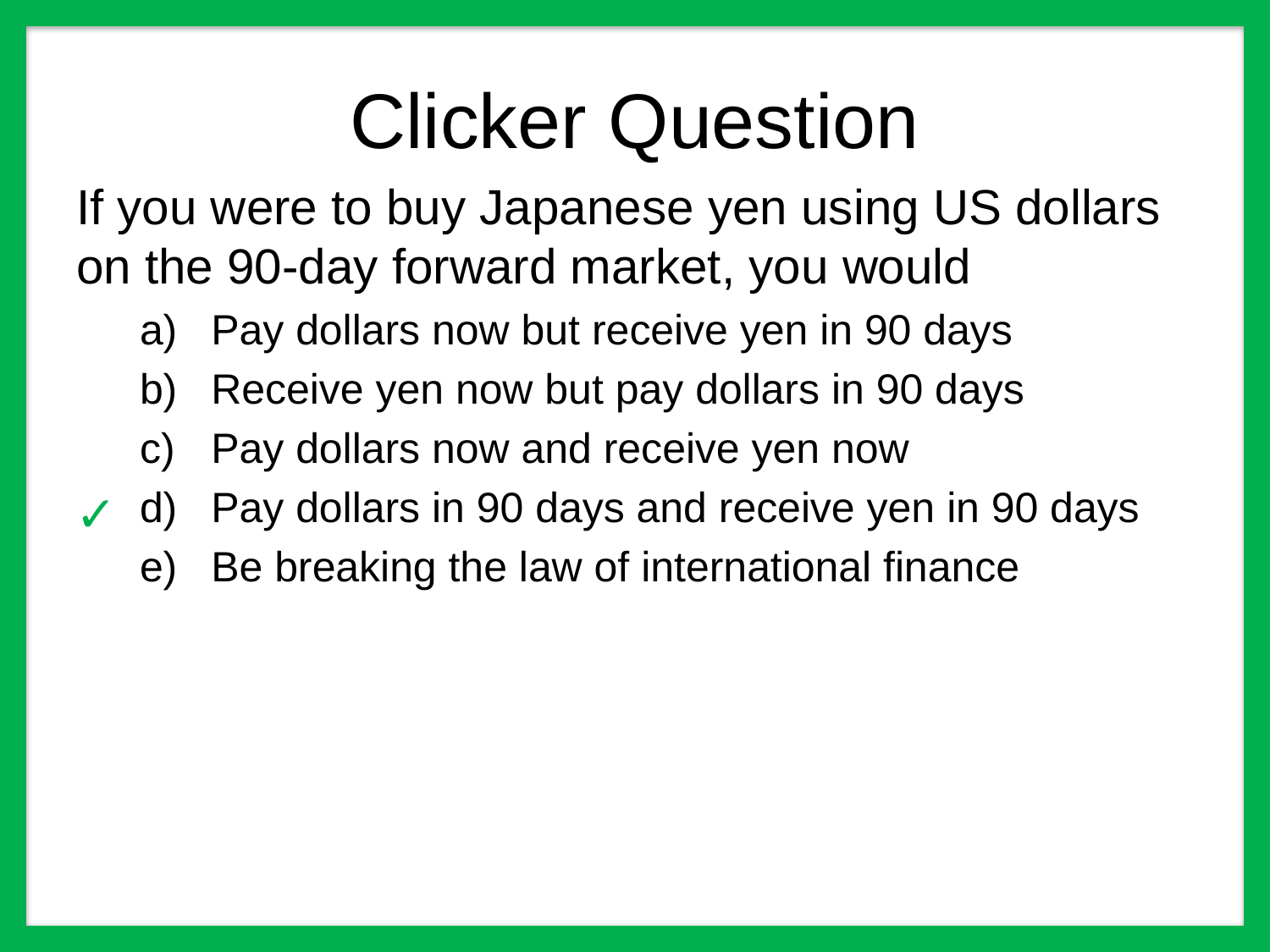

# Clicker Question
If you were to buy Japanese yen using US dollars on the 90-day forward market, you would
Pay dollars now but receive yen in 90 days
Receive yen now but pay dollars in 90 days
Pay dollars now and receive yen now
Pay dollars in 90 days and receive yen in 90 days
Be breaking the law of international finance

✓